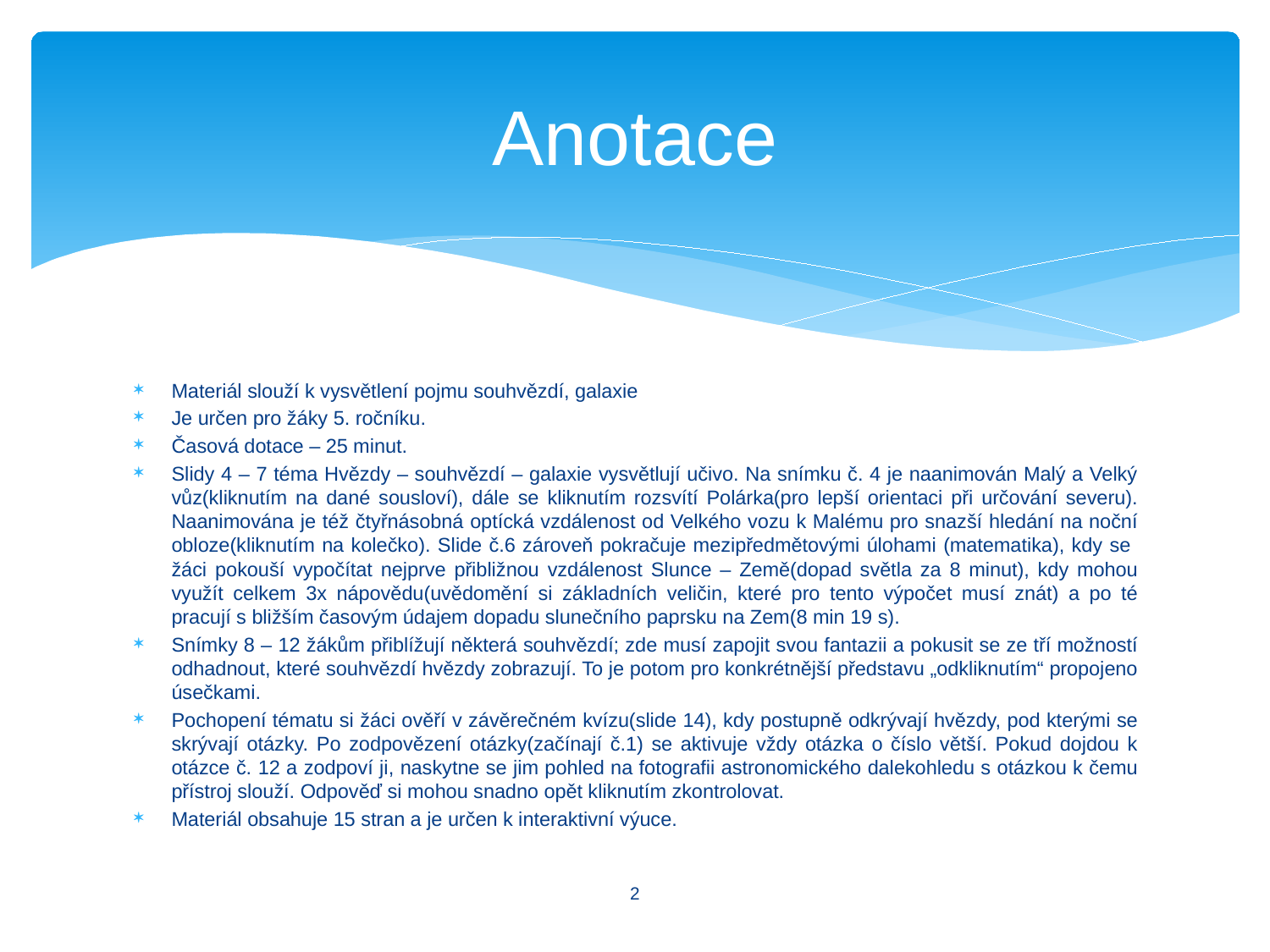

# Anotace
Materiál slouží k vysvětlení pojmu souhvězdí, galaxie
Je určen pro žáky 5. ročníku.
Časová dotace – 25 minut.
Slidy 4 – 7 téma Hvězdy – souhvězdí – galaxie vysvětlují učivo. Na snímku č. 4 je naanimován Malý a Velký vůz(kliknutím na dané sousloví), dále se kliknutím rozsvítí Polárka(pro lepší orientaci při určování severu). Naanimována je též čtyřnásobná optícká vzdálenost od Velkého vozu k Malému pro snazší hledání na noční obloze(kliknutím na kolečko). Slide č.6 zároveň pokračuje mezipředmětovými úlohami (matematika), kdy se  žáci pokouší vypočítat nejprve přibližnou vzdálenost Slunce – Země(dopad světla za 8 minut), kdy mohou využít celkem 3x nápovědu(uvědomění si základních veličin, které pro tento výpočet musí znát) a po té pracují s bližším časovým údajem dopadu slunečního paprsku na Zem(8 min 19 s).
Snímky 8 – 12 žákům přiblížují některá souhvězdí; zde musí zapojit svou fantazii a pokusit se ze tří možností odhadnout, které souhvězdí hvězdy zobrazují. To je potom pro konkrétnější představu „odkliknutím“ propojeno úsečkami.
Pochopení tématu si žáci ověří v závěrečném kvízu(slide 14), kdy postupně odkrývají hvězdy, pod kterými se skrývají otázky. Po zodpovězení otázky(začínají č.1) se aktivuje vždy otázka o číslo větší. Pokud dojdou k otázce č. 12 a zodpoví ji, naskytne se jim pohled na fotografii astronomického dalekohledu s otázkou k čemu přístroj slouží. Odpověď si mohou snadno opět kliknutím zkontrolovat.
Materiál obsahuje 15 stran a je určen k interaktivní výuce.

2